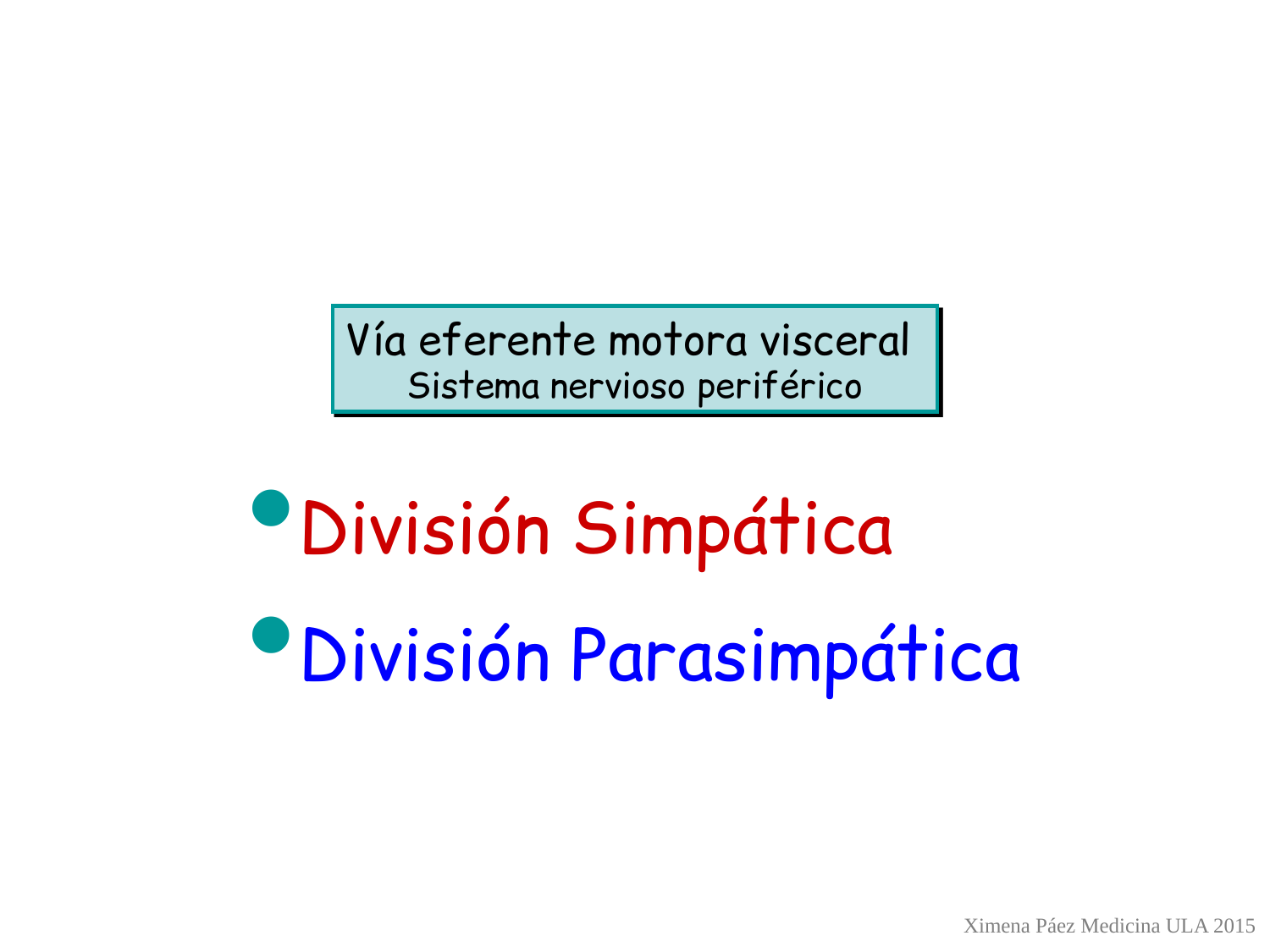

Vía eferente motora visceral
Sistema nervioso periférico
División Simpática

División Parasimpática
Ximena Páez Medicina ULA 2015